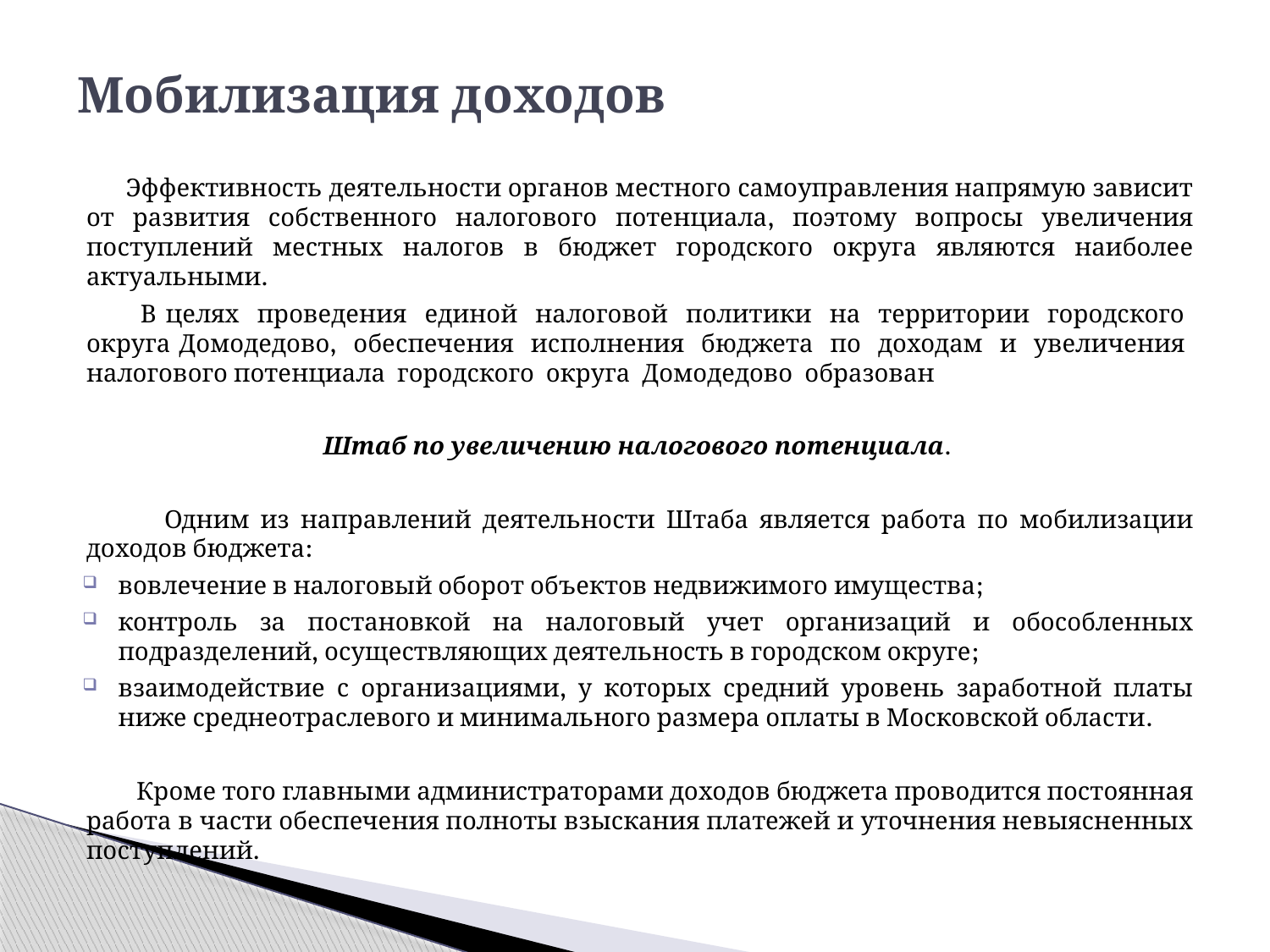

Мобилизация доходов
      Эффективность деятельности органов местного самоуправления напрямую зависит от развития собственного налогового потенциала, поэтому вопросы увеличения поступлений местных налогов в бюджет городского округа являются наиболее актуальными.
      В целях  проведения  единой  налоговой  политики  на  территории  городского  округа Домодедово,  обеспечения  исполнения  бюджета  по  доходам  и  увеличения  налогового потенциала  городского  округа  Домодедово  образован

Штаб по увеличению налогового потенциала.

       Одним из направлений деятельности Штаба является работа по мобилизации доходов бюджета:
вовлечение в налоговый оборот объектов недвижимого имущества;
контроль за постановкой на налоговый учет организаций и обособленных подразделений, осуществляющих деятельность в городском округе;
взаимодействие с организациями, у которых средний уровень заработной платы ниже среднеотраслевого и минимального размера оплаты в Московской области.

        Кроме того главными администраторами доходов бюджета проводится постоянная работа в части обеспечения полноты взыскания платежей и уточнения невыясненных поступлений.